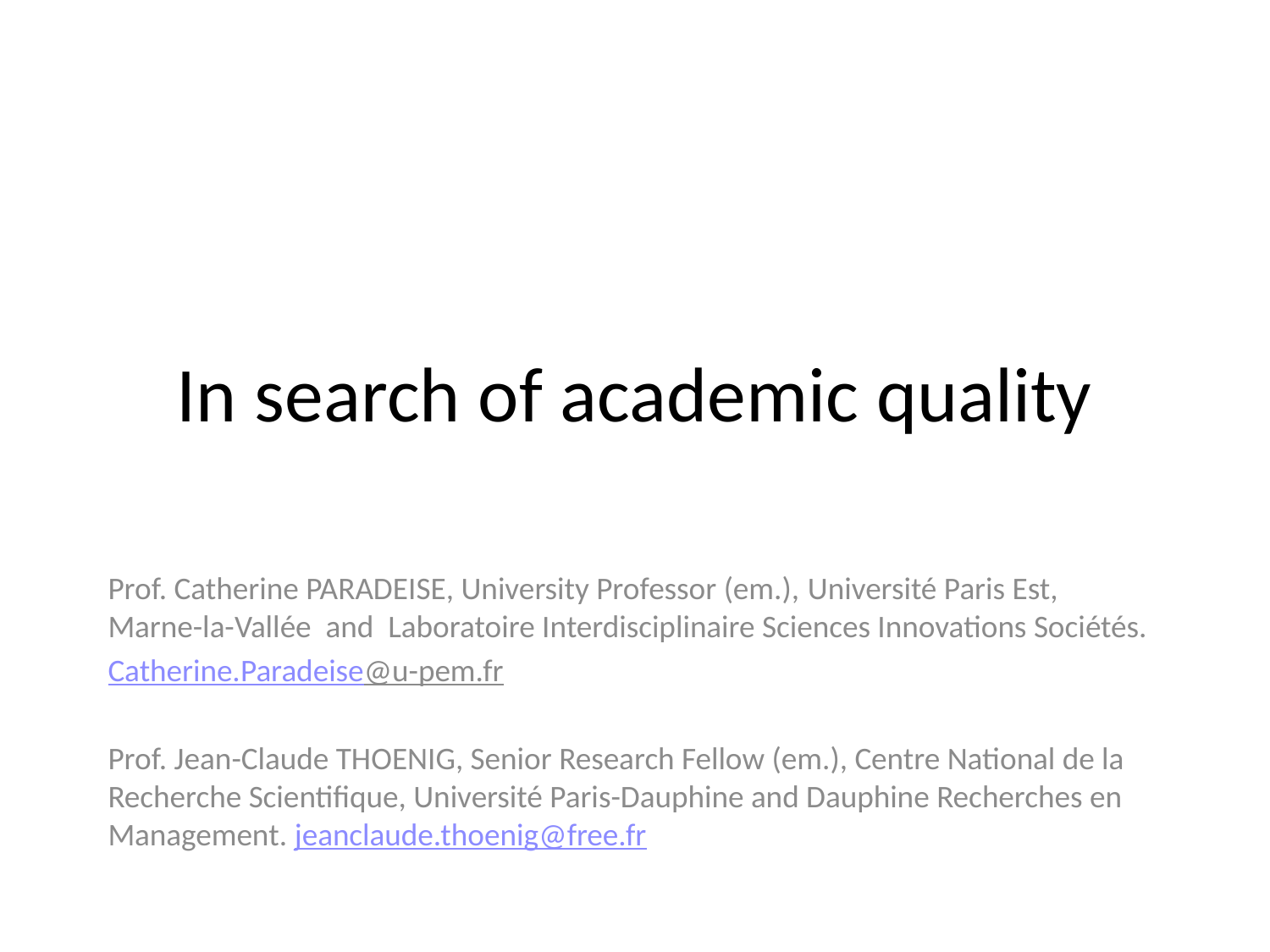

# In search of academic quality
Prof. Catherine PARADEISE, University Professor (em.), Université Paris Est,  Marne-la-Vallée  and  Laboratoire Interdisciplinaire Sciences Innovations Sociétés.
Catherine.Paradeise@u-pem.fr

Prof. Jean-Claude THOENIG, Senior Research Fellow (em.), Centre National de la Recherche Scientifique, Université Paris-Dauphine and Dauphine Recherches en Management. jeanclaude.thoenig@free.fr